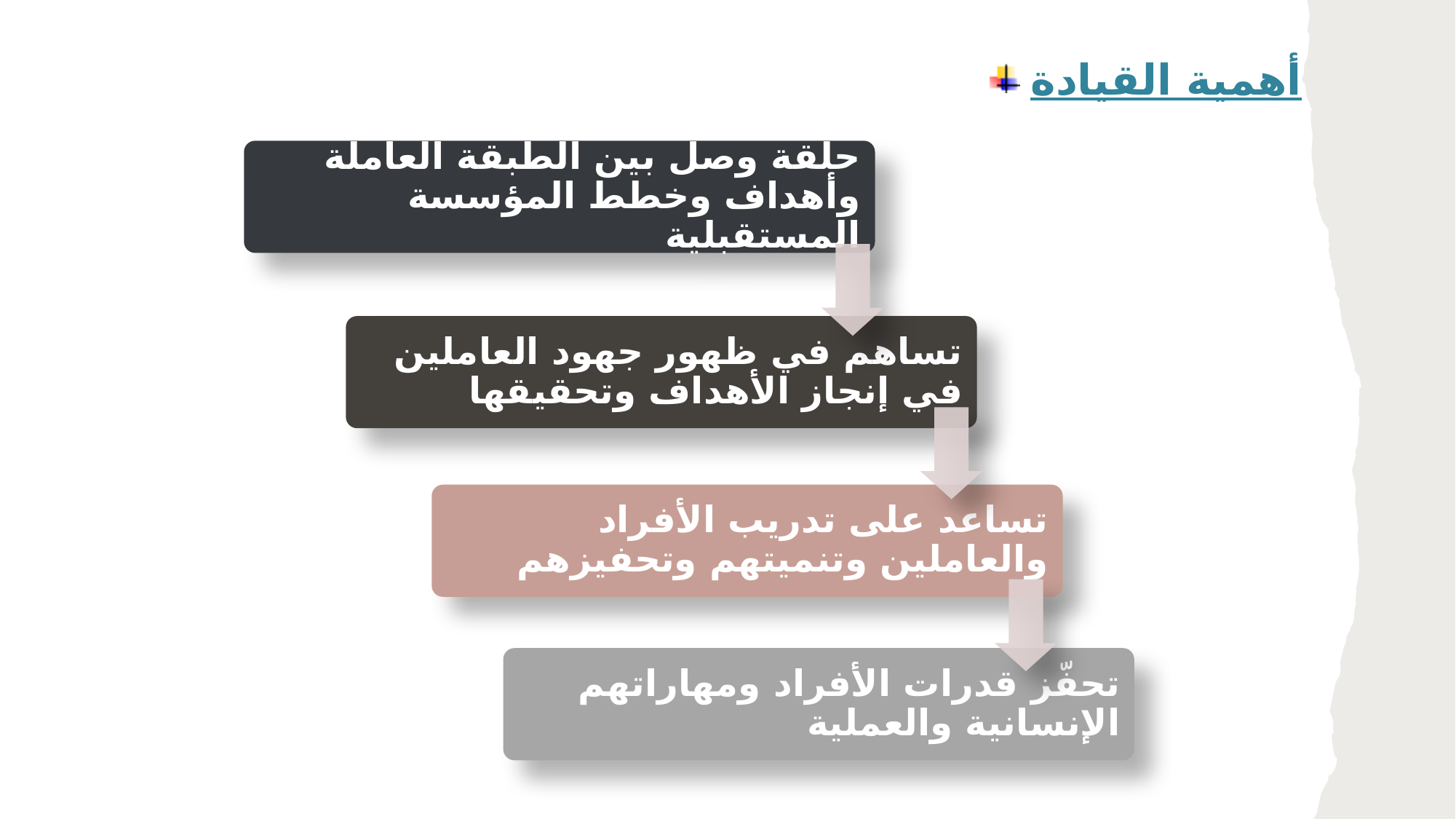

أهمية القيادة
حلقة وصل بين الطبقة العاملة وأهداف وخطط المؤسسة المستقبلية
تساهم في ظهور جهود العاملين في إنجاز الأهداف وتحقيقها
تساعد على تدريب الأفراد والعاملين وتنميتهم وتحفيزهم
تحفّز قدرات الأفراد ومهاراتهم الإنسانية والعملية